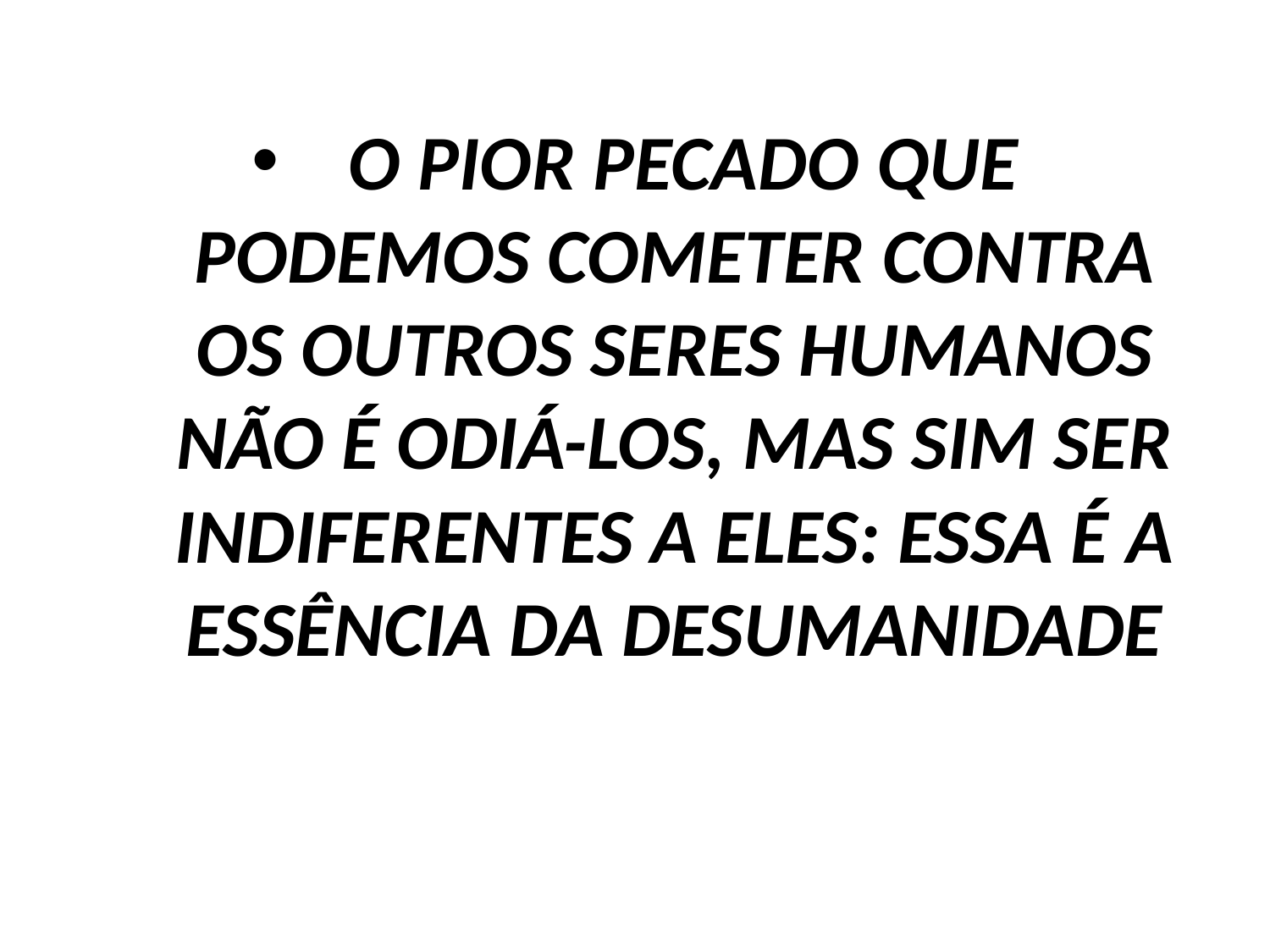

# O PIOR PECADO QUE PODEMOS COMETER CONTRA OS OUTROS SERES HUMANOS NÃO É ODIÁ-LOS, MAS SIM SER INDIFERENTES A ELES: ESSA É A ESSÊNCIA DA DESUMANIDADE